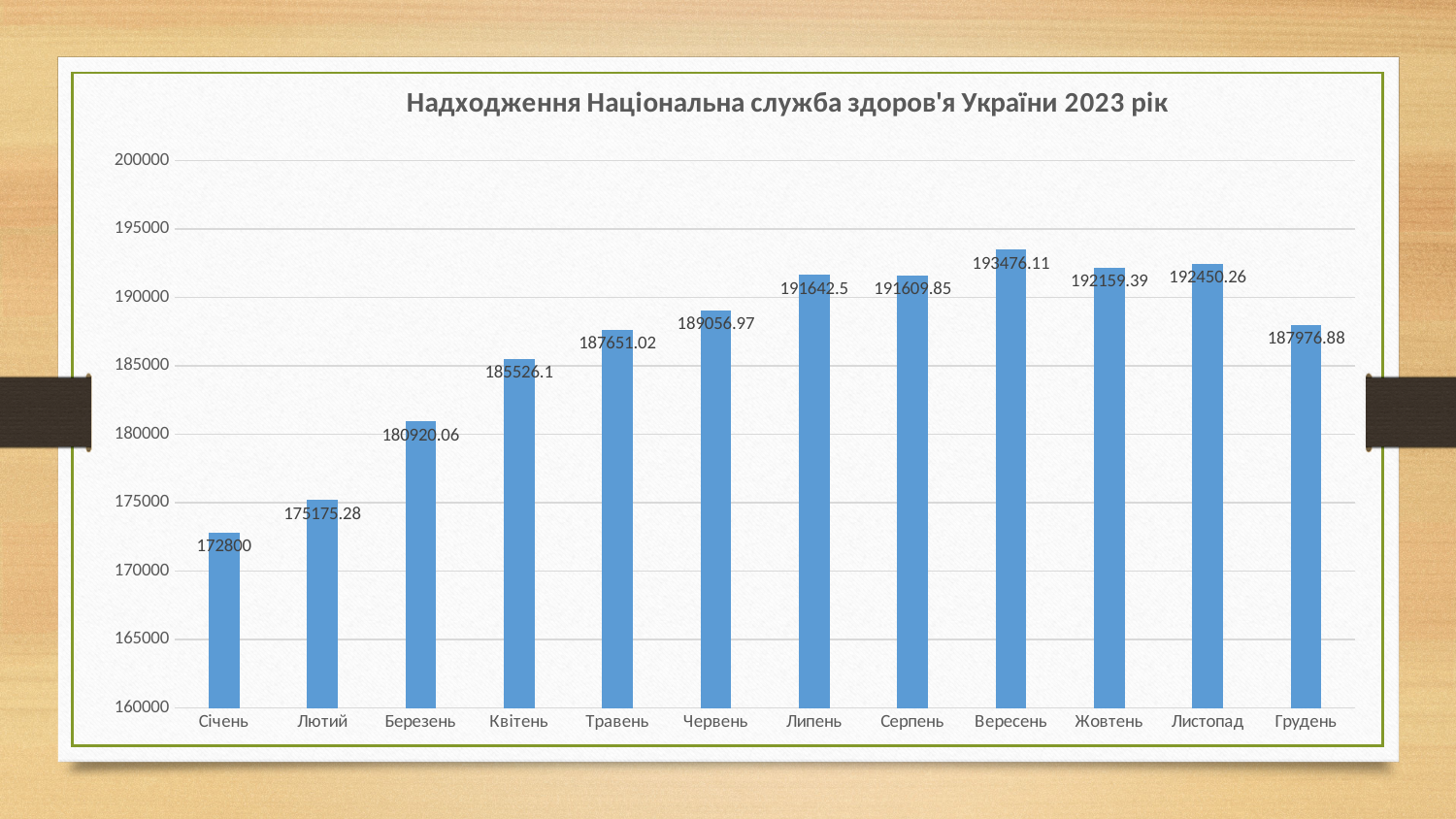

### Chart: Надходження Національна служба здоров'я України 2023 рік

| Category |  |
|---|---|
| Січень | 172800.0 |
| Лютий | 175175.28 |
| Березень | 180920.06 |
| Квітень | 185526.1 |
| Травень | 187651.02 |
| Червень | 189056.97 |
| Липень | 191642.5 |
| Серпень | 191609.85 |
| Вересень | 193476.11 |
| Жовтень | 192159.39 |
| Листопад | 192450.26 |
| Грудень | 187976.88 |